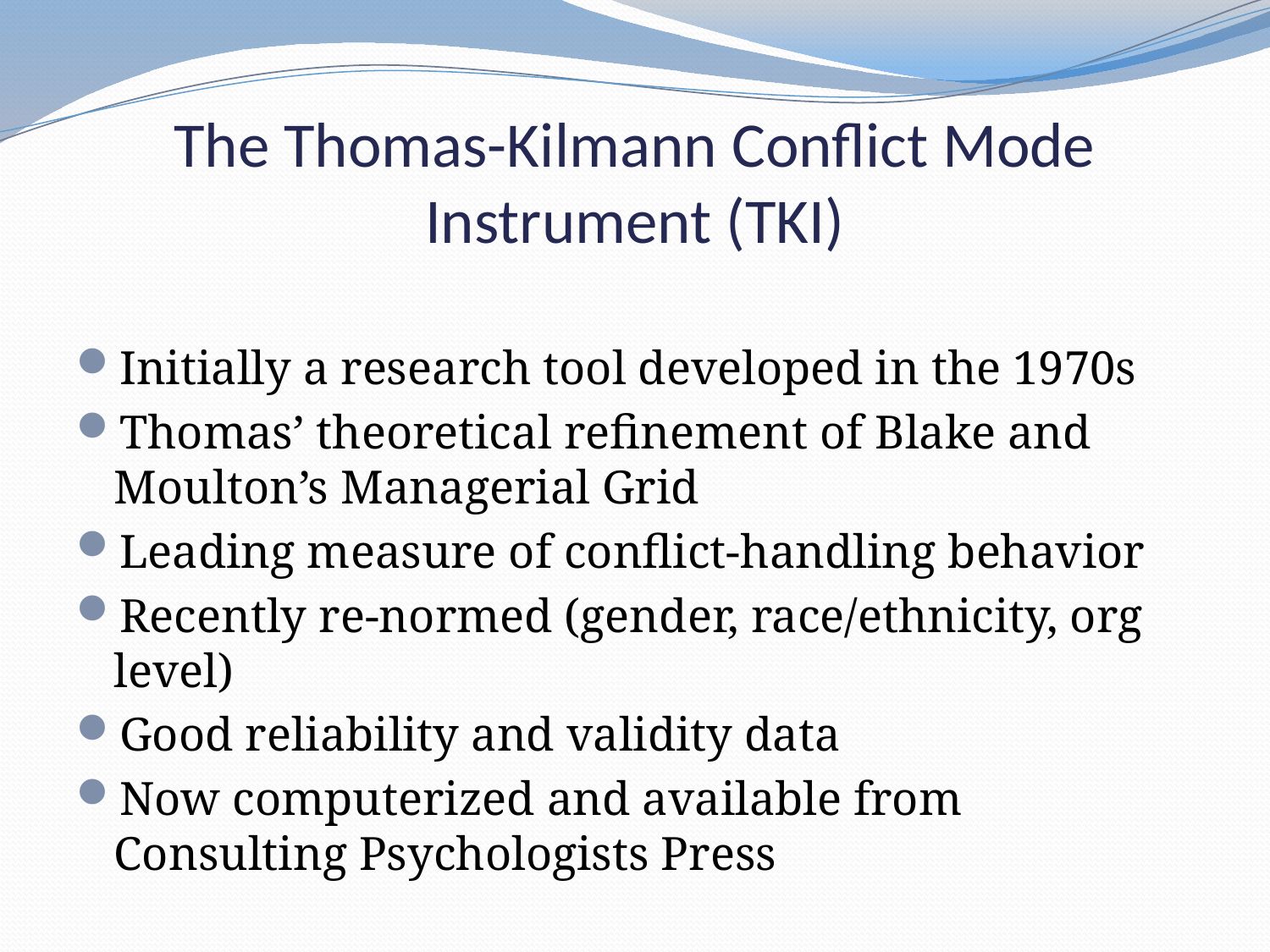

# The Thomas-Kilmann Conflict Mode Instrument (TKI)

Initially a research tool developed in the 1970s
Thomas’ theoretical refinement of Blake and Moulton’s Managerial Grid
Leading measure of conflict-handling behavior
Recently re-normed (gender, race/ethnicity, org level)
Good reliability and validity data
Now computerized and available from Consulting Psychologists Press